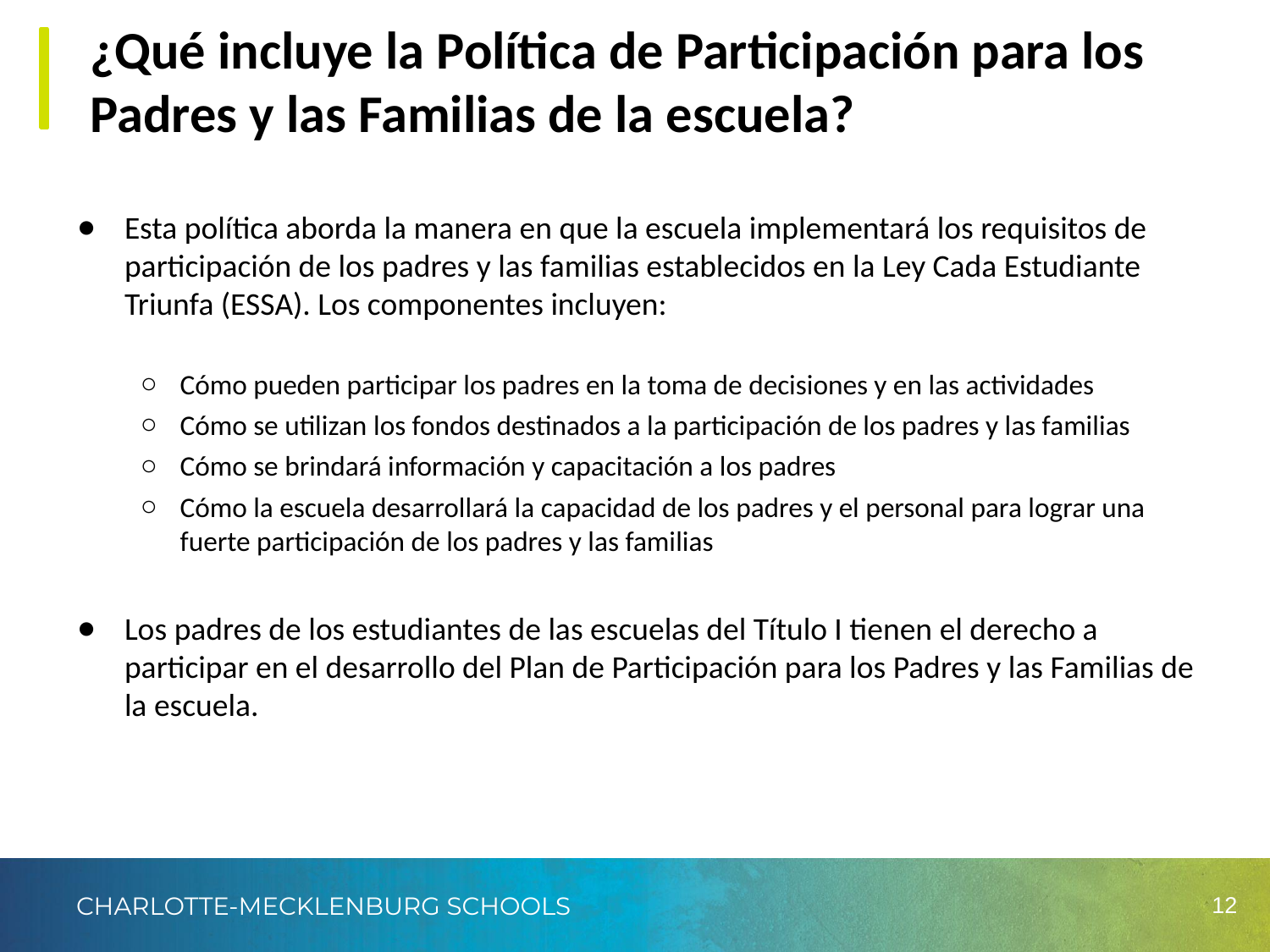

# ¿Qué incluye la Política de Participación para los Padres y las Familias de la escuela?
Esta política aborda la manera en que la escuela implementará los requisitos de participación de los padres y las familias establecidos en la Ley Cada Estudiante Triunfa (ESSA). Los componentes incluyen:

Cómo pueden participar los padres en la toma de decisiones y en las actividades
Cómo se utilizan los fondos destinados a la participación de los padres y las familias
Cómo se brindará información y capacitación a los padres
Cómo la escuela desarrollará la capacidad de los padres y el personal para lograr una fuerte participación de los padres y las familias

Los padres de los estudiantes de las escuelas del Título I tienen el derecho a participar en el desarrollo del Plan de Participación para los Padres y las Familias de la escuela.
12